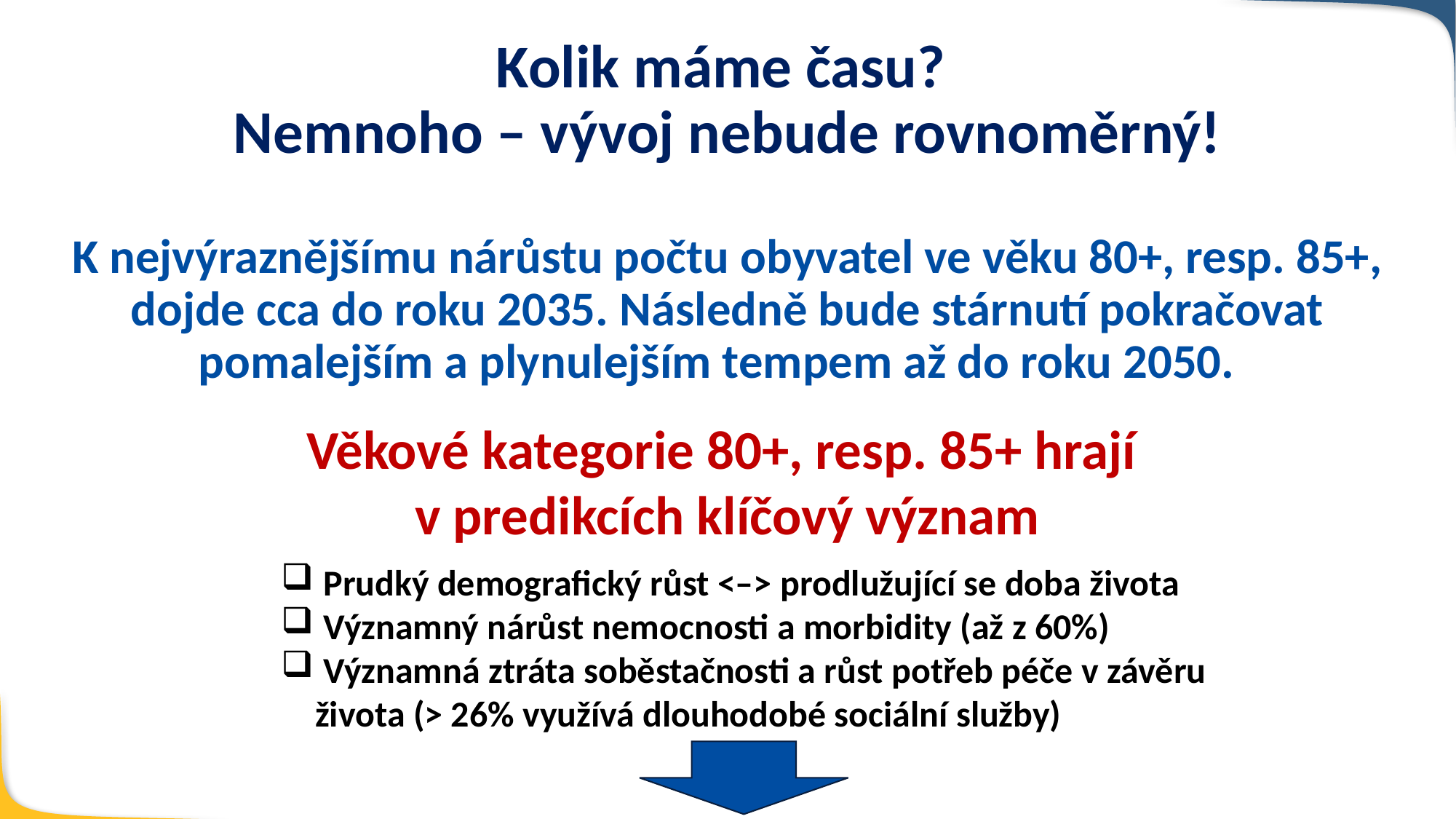

Kolik máme času?
Nemnoho – vývoj nebude rovnoměrný!

K nejvýraznějšímu nárůstu počtu obyvatel ve věku 80+, resp. 85+, dojde cca do roku 2035. Následně bude stárnutí pokračovat pomalejším a plynulejším tempem až do roku 2050.

Věkové kategorie 80+, resp. 85+ hrají
v predikcích klíčový význam
 Prudký demografický růst <–> prodlužující se doba života
 Významný nárůst nemocnosti a morbidity (až z 60%)
 Významná ztráta soběstačnosti a růst potřeb péče v závěru života (> 26% využívá dlouhodobé sociální služby)